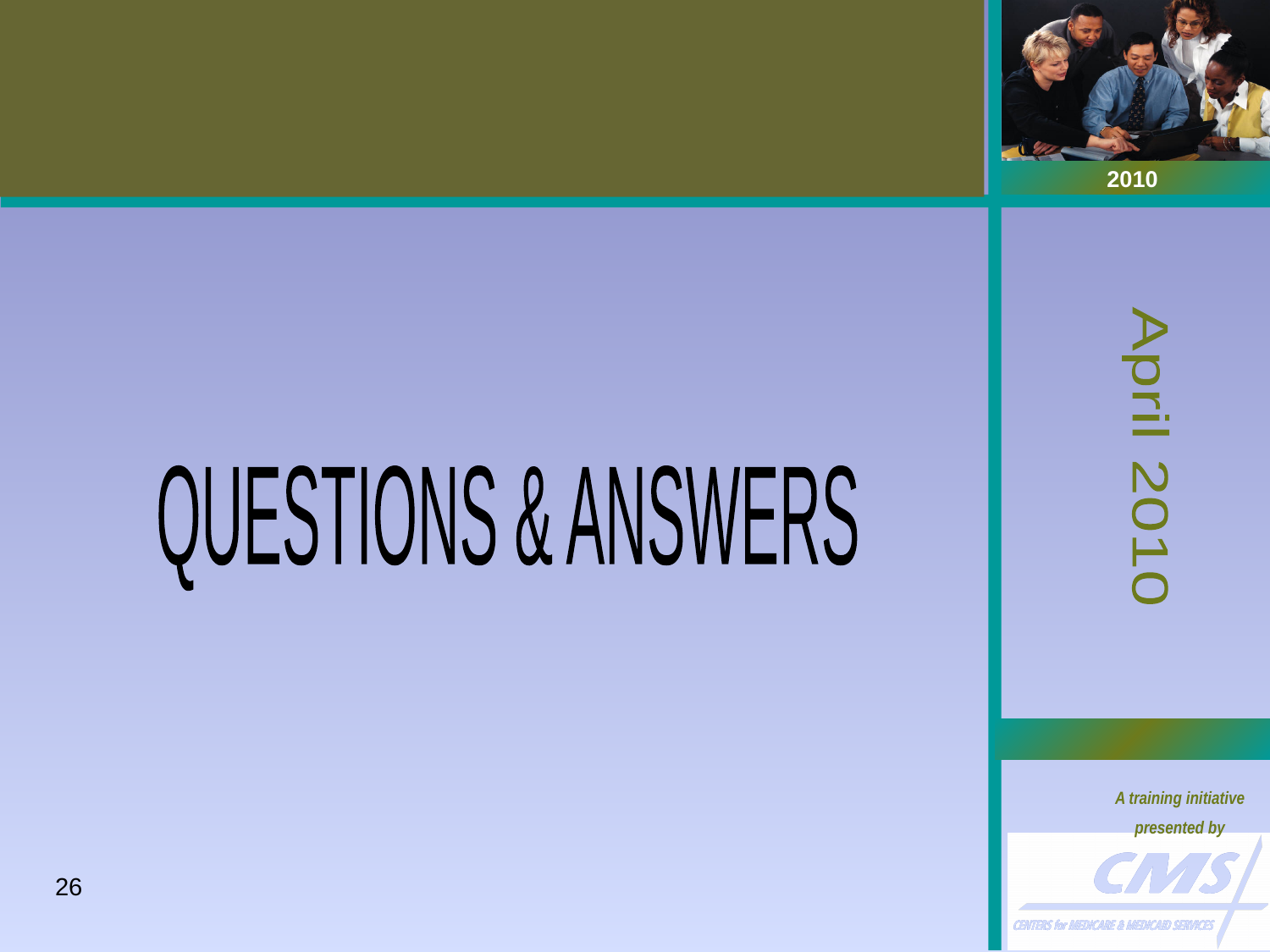

# Questions & Answers
QUESTIONS & ANSWERS
26